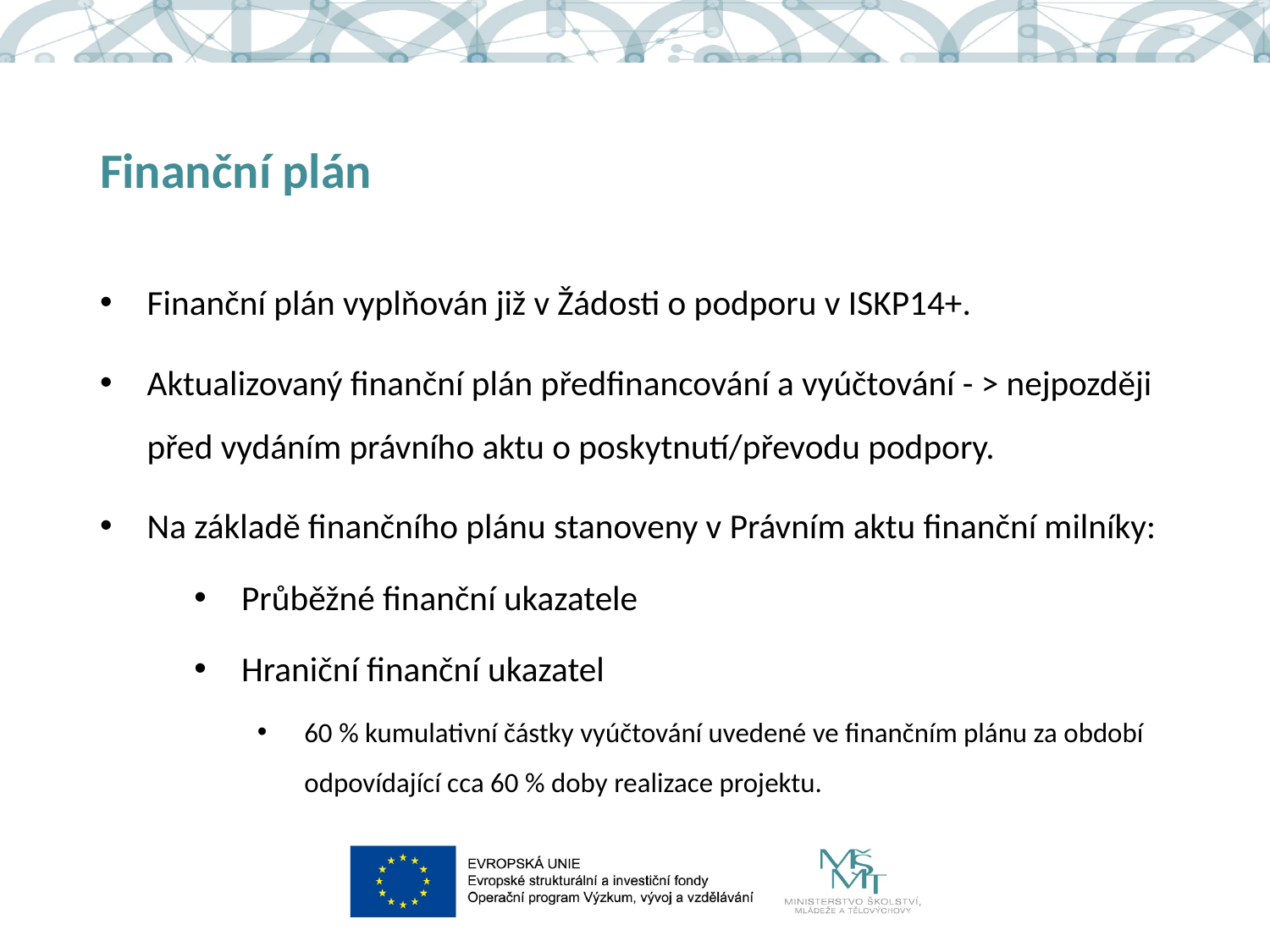

# Finanční plán
Finanční plán vyplňován již v Žádosti o podporu v ISKP14+.
Aktualizovaný finanční plán předfinancování a vyúčtování - > nejpozději před vydáním právního aktu o poskytnutí/převodu podpory.
Na základě finančního plánu stanoveny v Právním aktu finanční milníky:
Průběžné finanční ukazatele
Hraniční finanční ukazatel
60 % kumulativní částky vyúčtování uvedené ve finančním plánu za období odpovídající cca 60 % doby realizace projektu.